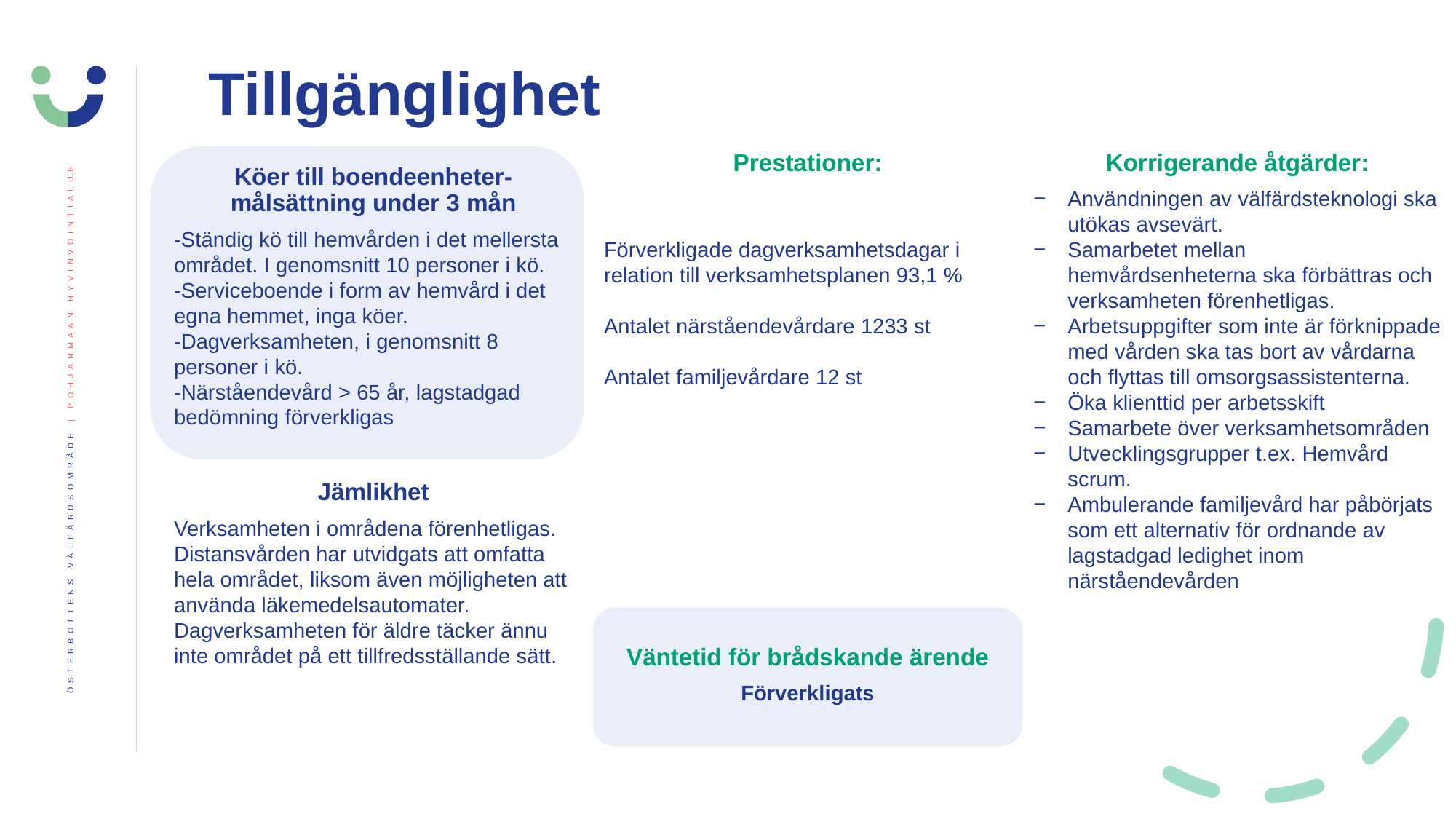

Tillgänglighet
Prestationer:

Förverkligade dagverksamhetsdagar i relation till verksamhetsplanen 93,1 %

Antalet närståendevårdare 1233 st

Antalet familjevårdare 12 st

Korrigerande åtgärder:
Användningen av välfärdsteknologi ska utökas avsevärt.
Samarbetet mellan hemvårdsenheterna ska förbättras och verksamheten förenhetligas.
Arbetsuppgifter som inte är förknippade med vården ska tas bort av vårdarna och flyttas till omsorgsassistenterna.
Öka klienttid per arbetsskift
Samarbete över verksamhetsområden
Utvecklingsgrupper t.ex. Hemvård scrum.
Ambulerande familjevård har påbörjats som ett alternativ för ordnande av lagstadgad ledighet inom närståendevården

Köer till boendeenheter- målsättning under 3 mån
-Ständig kö till hemvården i det mellersta området. I genomsnitt 10 personer i kö.
-Serviceboende i form av hemvård i det egna hemmet, inga köer.
-Dagverksamheten, i genomsnitt 8 personer i kö.
-Närståendevård > 65 år, lagstadgad bedömning förverkligas

Jämlikhet
Verksamheten i områdena förenhetligas. Distansvården har utvidgats att omfatta hela området, liksom även möjligheten att använda läkemedelsautomater.
Dagverksamheten för äldre täcker ännu inte området på ett tillfredsställande sätt.

Väntetid för brådskande ärende
Förverkligats